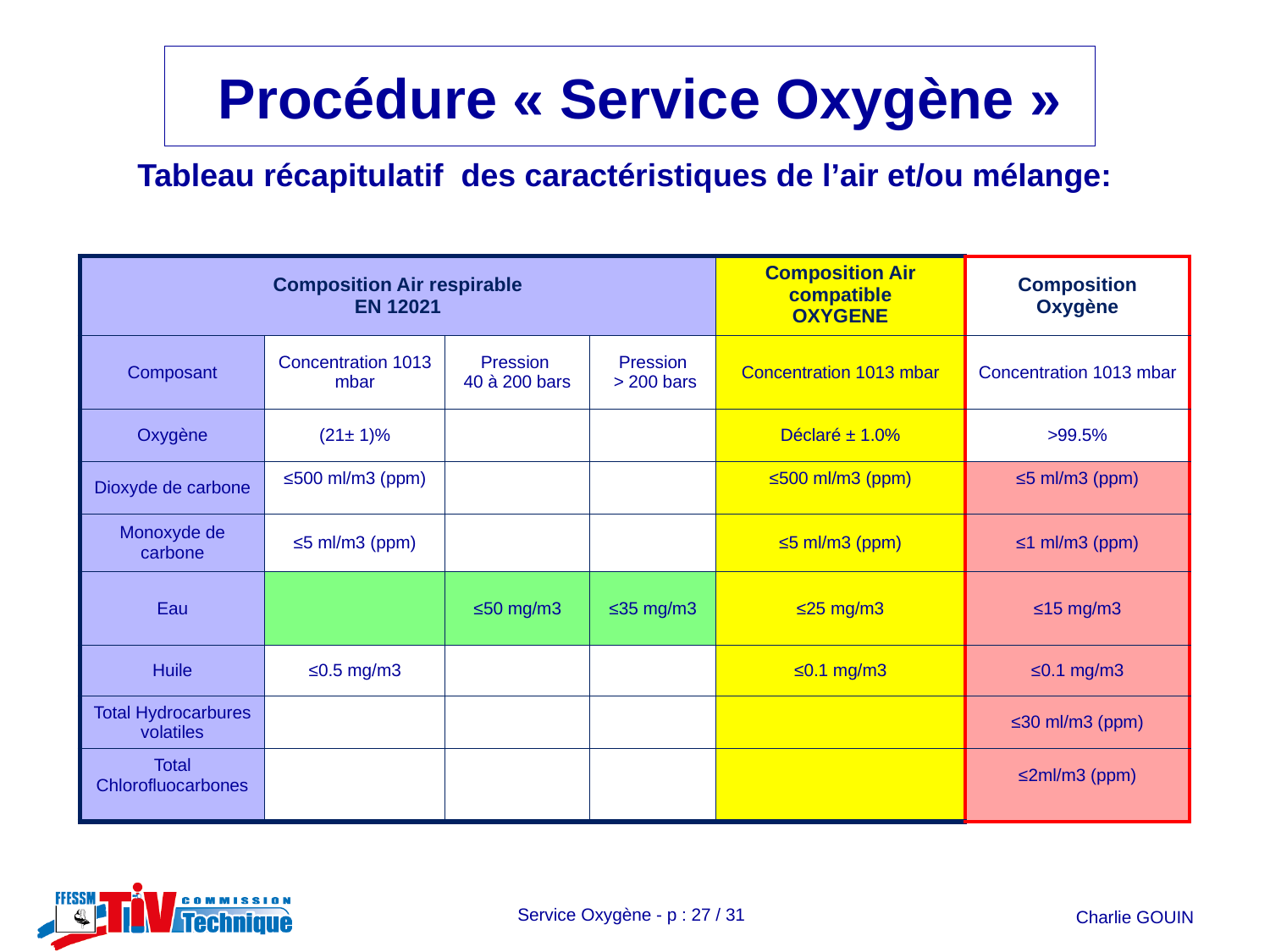

#
Tableau récapitulatif  des caractéristiques de l’air et/ou mélange:
| Composition Air respirable EN 12021 |  |  |  | Composition Air compatible OXYGENE | Composition Oxygène |
| --- | --- | --- | --- | --- | --- |
| Composant | Concentration 1013 mbar | Pression 40 à 200 bars | Pression > 200 bars | Concentration 1013 mbar | Concentration 1013 mbar |
| Oxygène | (21± 1)% |  |  | Déclaré ± 1.0% | >99.5% |
| Dioxyde de carbone | ≤500 ml/m3 (ppm) |  |  | ≤500 ml/m3 (ppm) | ≤5 ml/m3 (ppm) |
| Monoxyde de carbone | ≤5 ml/m3 (ppm) |  |  | ≤5 ml/m3 (ppm) | ≤1 ml/m3 (ppm) |
| Eau |  | ≤50 mg/m3 | ≤35 mg/m3 | ≤25 mg/m3 | ≤15 mg/m3 |
| Huile | ≤0.5 mg/m3 |  |  | ≤0.1 mg/m3 | ≤0.1 mg/m3 |
| Total Hydrocarbures volatiles |  |  |  |  | ≤30 ml/m3 (ppm) |
| Total Chlorofluocarbones |  |  |  |  | ≤2ml/m3 (ppm) |